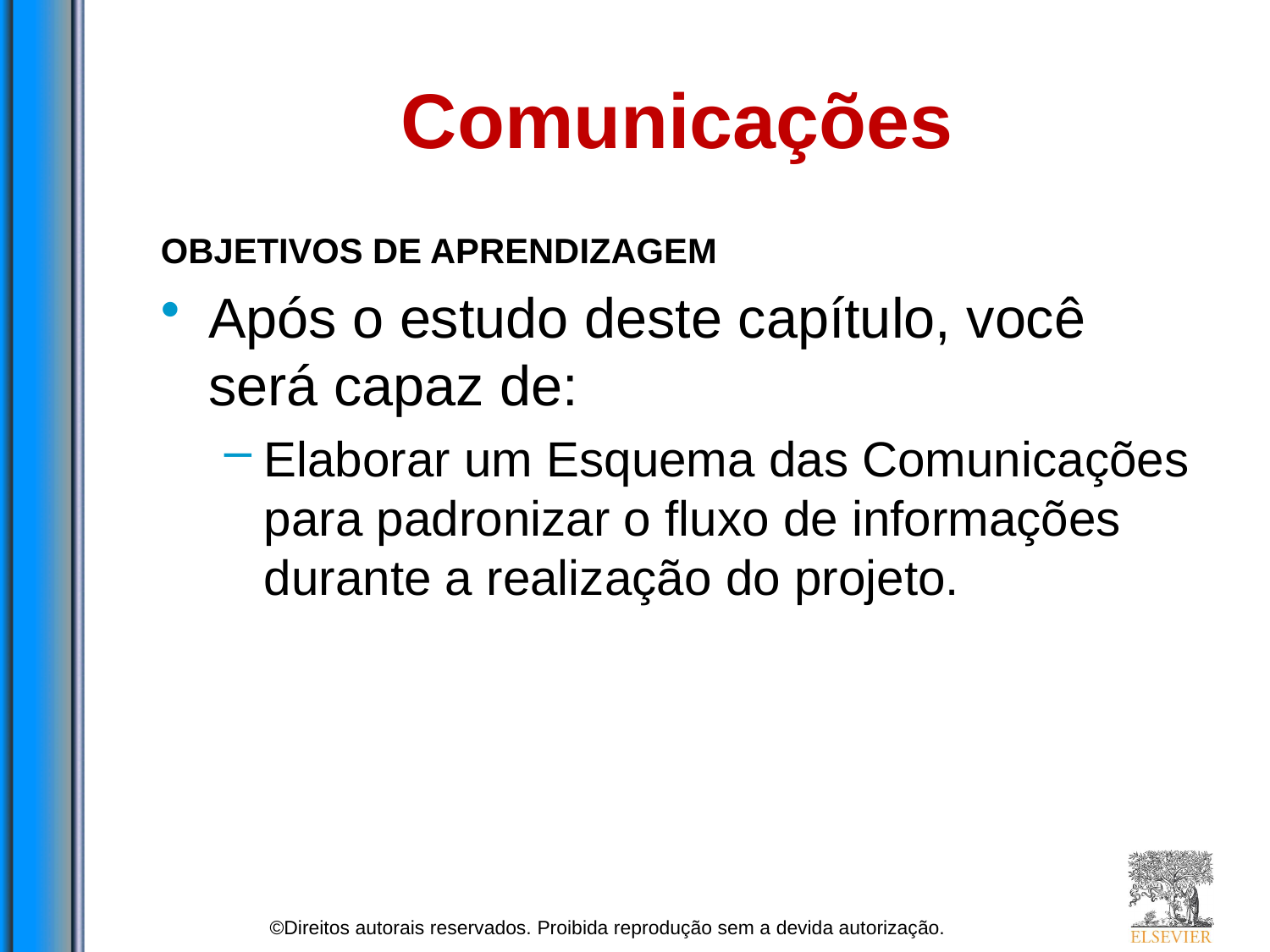

# Comunicações
OBJETIVOS DE APRENDIZAGEM
Após o estudo deste capítulo, você será capaz de:
Elaborar um Esquema das Comunicações para padronizar o fluxo de informações durante a realização do projeto.

©Direitos autorais reservados. Proibida reprodução sem a devida autorização.